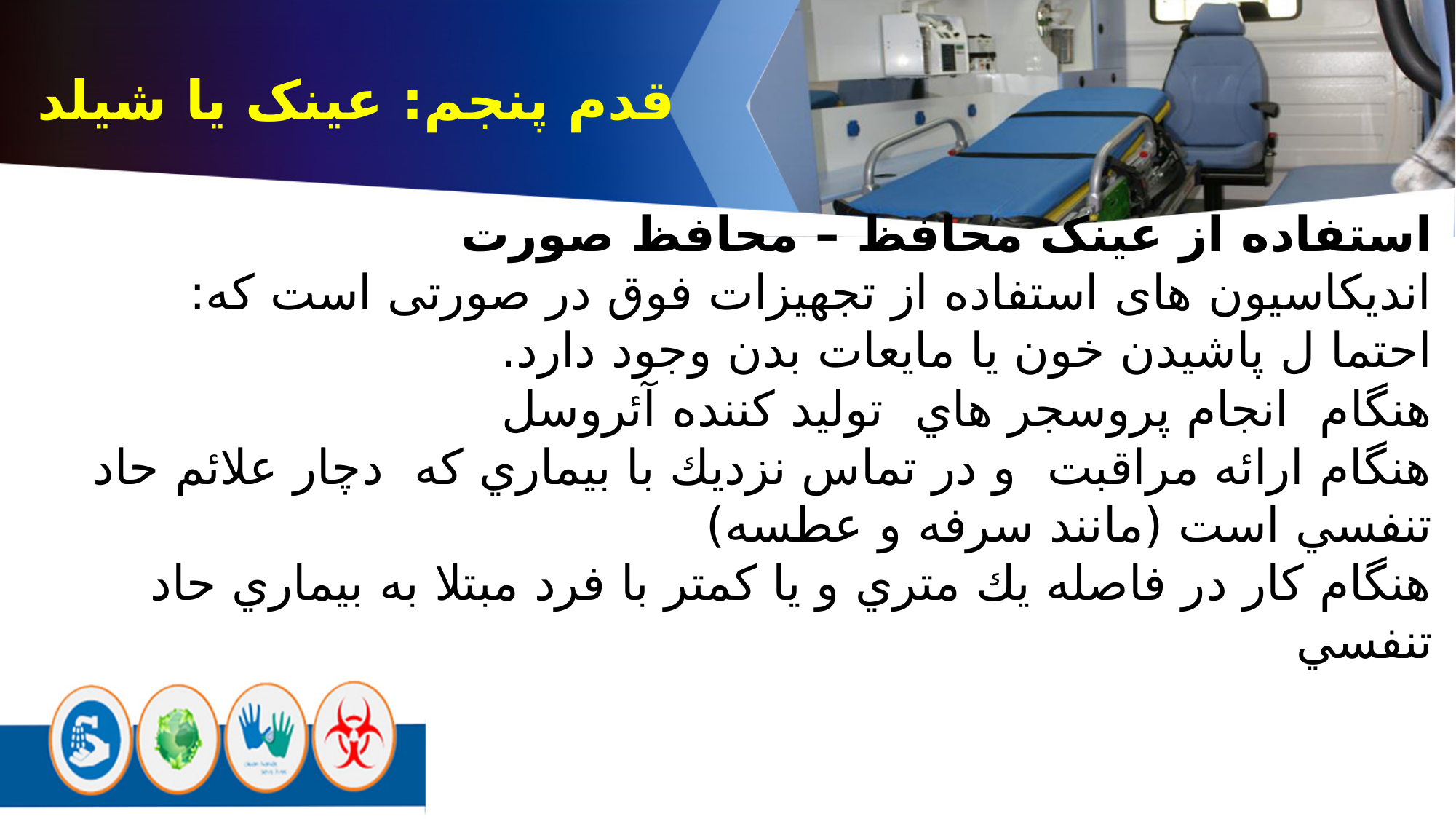

قدم پنجم: عینک یا شیلد
استفاده از عینک محافظ – محافظ صورت
اندیکاسیون های استفاده از تجهیزات فوق در صورتی است که:
احتما ل پاشیدن خون يا مايعات بدن وجود دارد.
هنگام  انجام پروسجر هاي  توليد كننده آئروسل
هنگام ارائه مراقبت  و در تماس نزديك با بيماري كه  دچار علائم حاد تنفسي است (مانند سرفه و عطسه)
هنگام كار در فاصله يك متري و يا كمتر با فرد مبتلا به بيماري حاد تنفسي